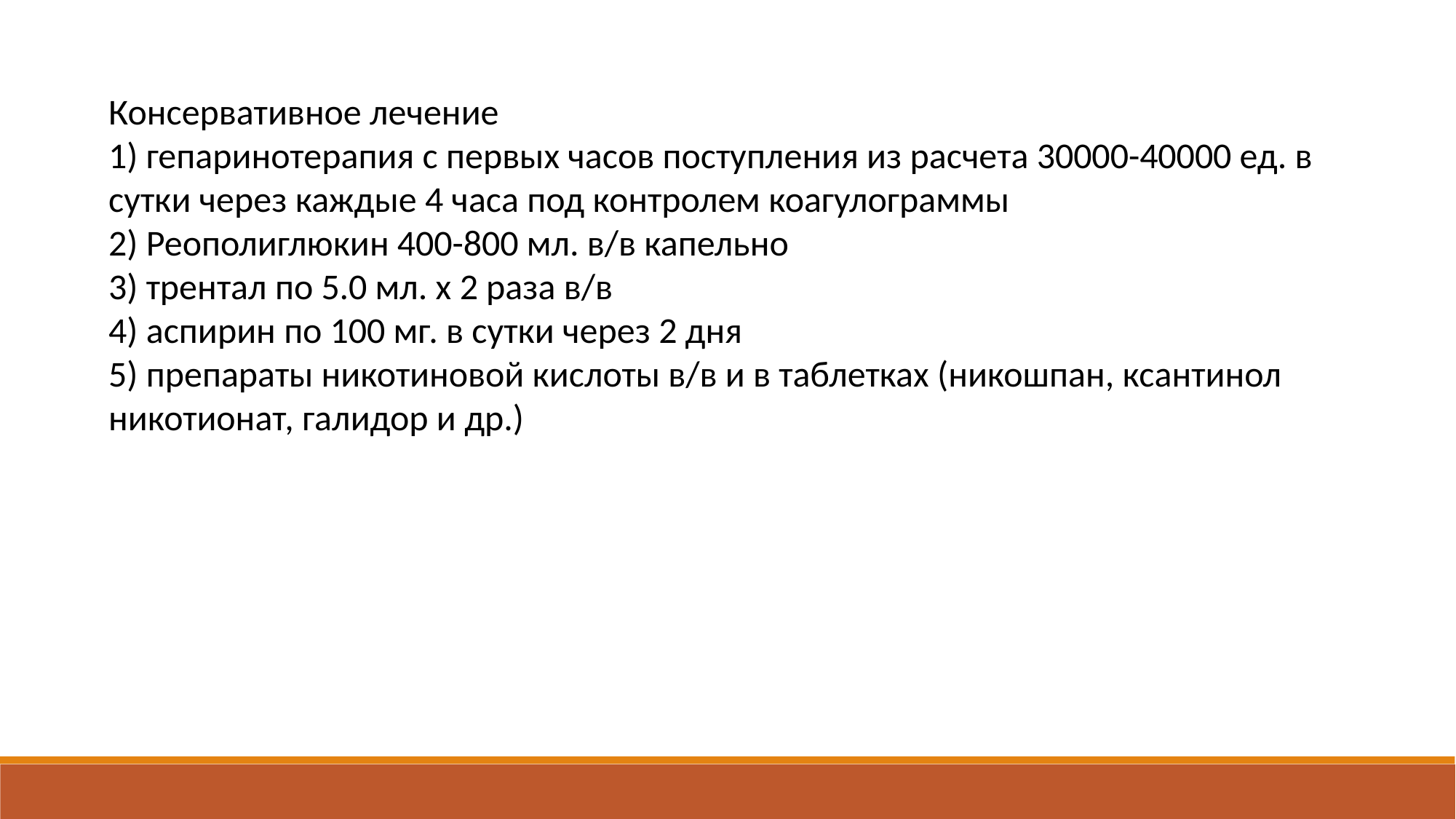

Консервативное лечение
1) гепаринотерапия с первых часов поступления из расчета 30000-40000 ед. в сутки через каждые 4 часа под контролем коагулограммы
2) Реополиглюкин 400-800 мл. в/в капельно
3) трентал по 5.0 мл. х 2 раза в/в
4) аспирин по 100 мг. в сутки через 2 дня
5) препараты никотиновой кислоты в/в и в таблетках (никошпан, ксантинол никотионат, галидор и др.)